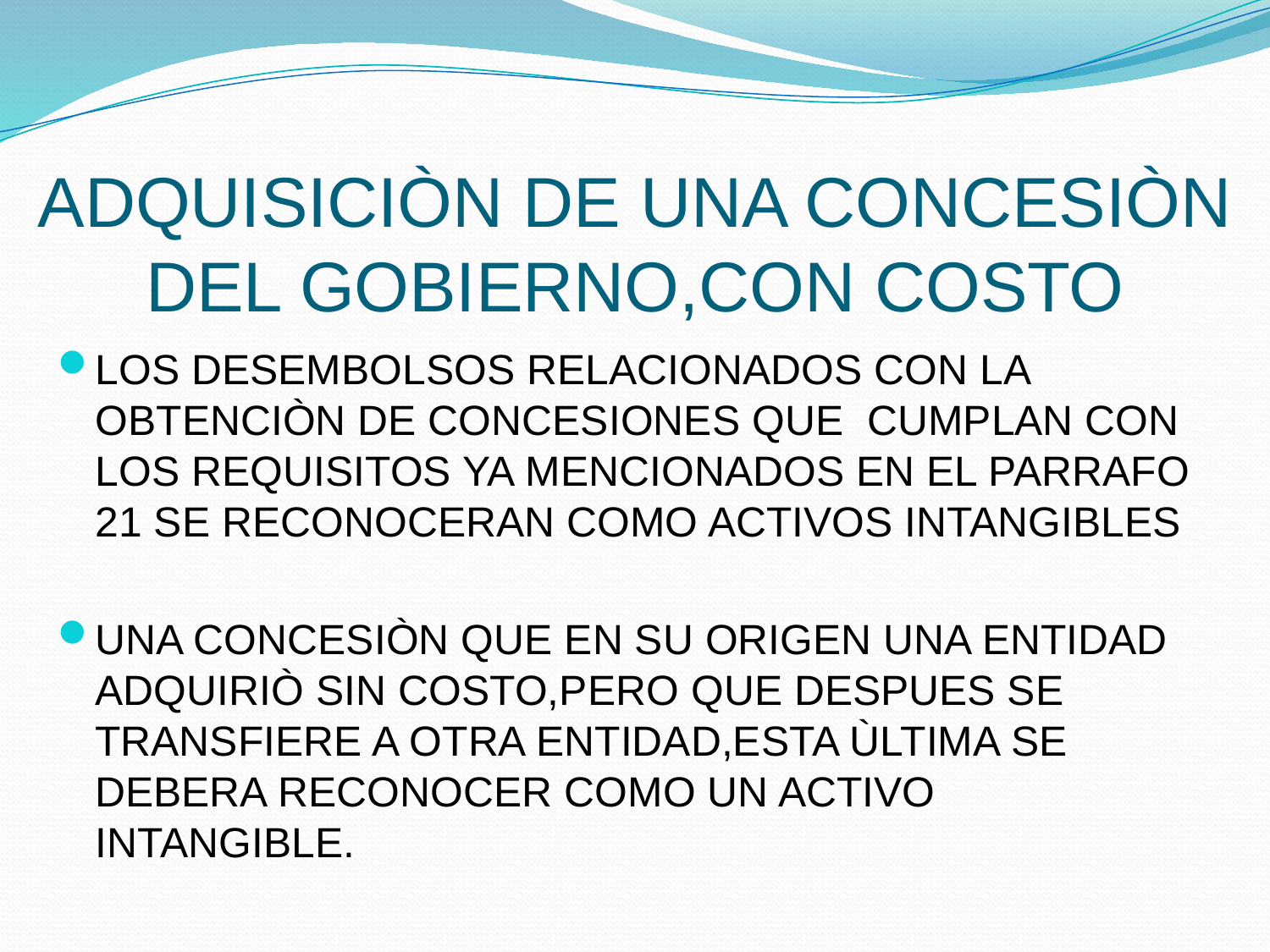

# ADQUISICIÒN DE UNA CONCESIÒN DEL GOBIERNO,CON COSTO
LOS DESEMBOLSOS RELACIONADOS CON LA OBTENCIÒN DE CONCESIONES QUE  CUMPLAN CON LOS REQUISITOS YA MENCIONADOS EN EL PARRAFO 21 SE RECONOCERAN COMO ACTIVOS INTANGIBLES

UNA CONCESIÒN QUE EN SU ORIGEN UNA ENTIDAD ADQUIRIÒ SIN COSTO,PERO QUE DESPUES SE TRANSFIERE A OTRA ENTIDAD,ESTA ÙLTIMA SE DEBERA RECONOCER COMO UN ACTIVO INTANGIBLE.